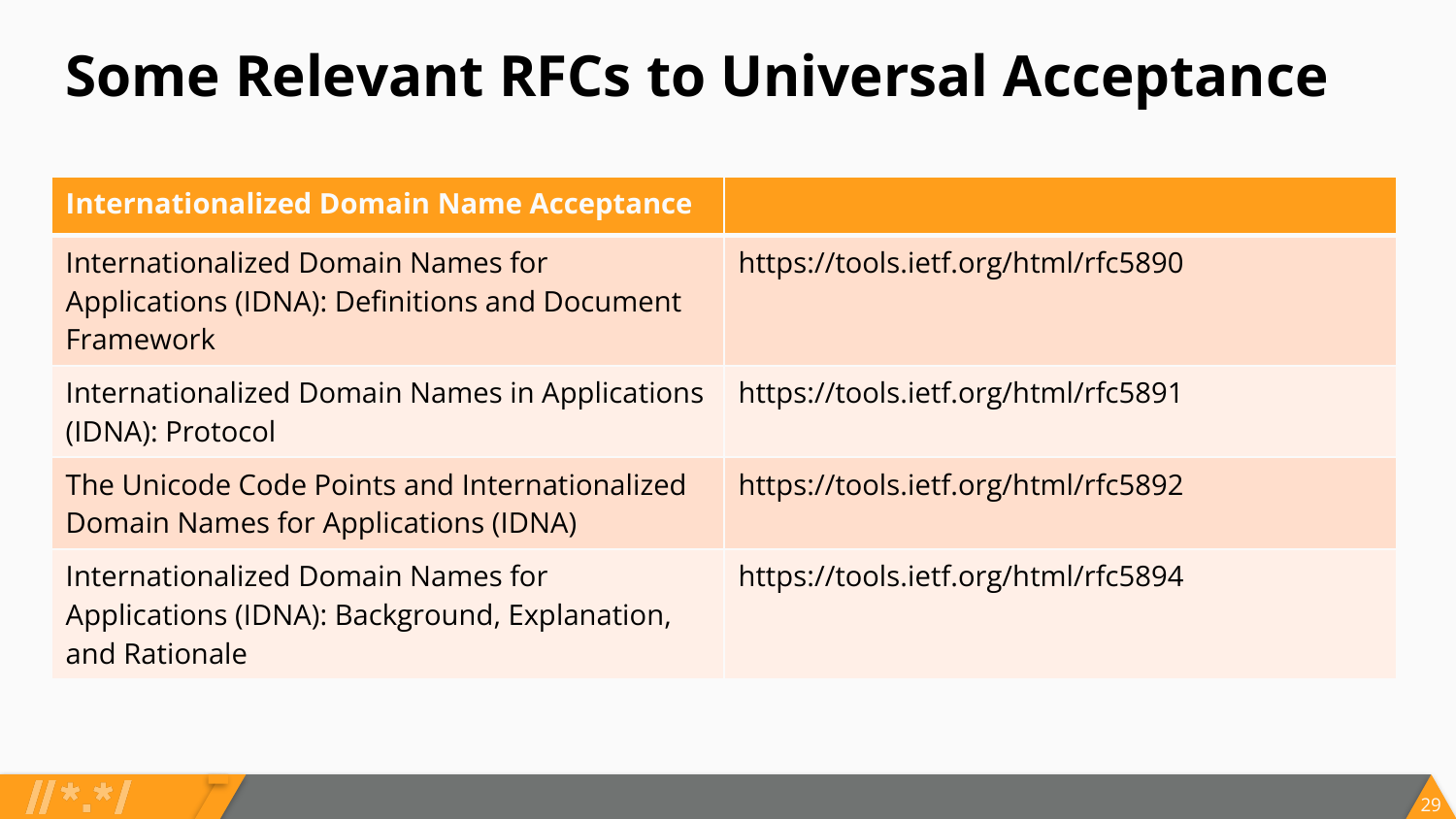

# Some Relevant RFCs to Universal Acceptance
| Internationalized Domain Name Acceptance |  |
| --- | --- |
| Internationalized Domain Names for Applications (IDNA): Definitions and Document Framework | https://tools.ietf.org/html/rfc5890 |
| Internationalized Domain Names in Applications (IDNA): Protocol | https://tools.ietf.org/html/rfc5891 |
| The Unicode Code Points and Internationalized Domain Names for Applications (IDNA) | https://tools.ietf.org/html/rfc5892 |
| Internationalized Domain Names for Applications (IDNA): Background, Explanation, and Rationale | https://tools.ietf.org/html/rfc5894 |